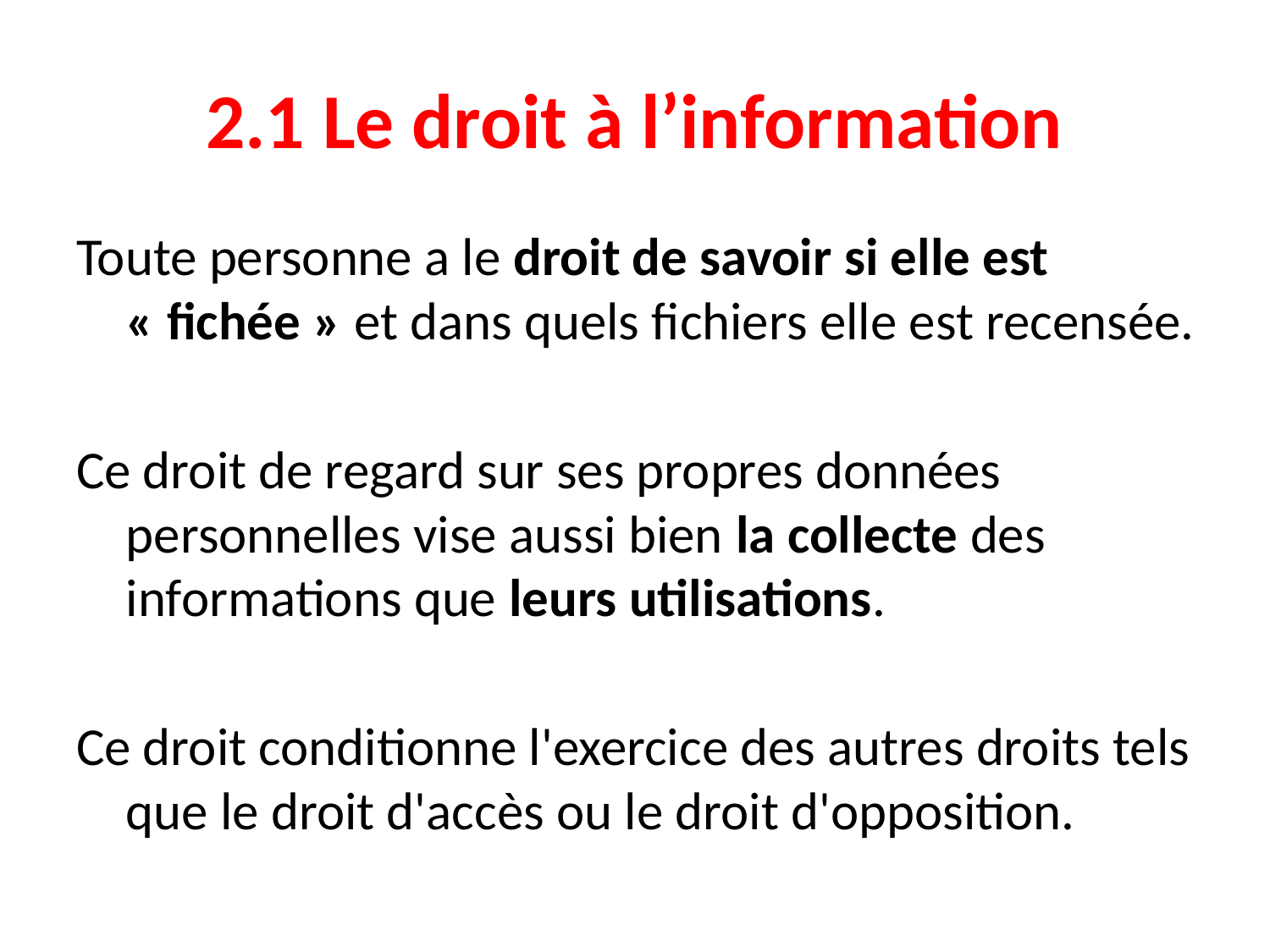

# 2.1 Le droit à l’information
Toute personne a le droit de savoir si elle est « fichée » et dans quels fichiers elle est recensée.

Ce droit de regard sur ses propres données personnelles vise aussi bien la collecte des informations que leurs utilisations.

Ce droit conditionne l'exercice des autres droits tels que le droit d'accès ou le droit d'opposition.